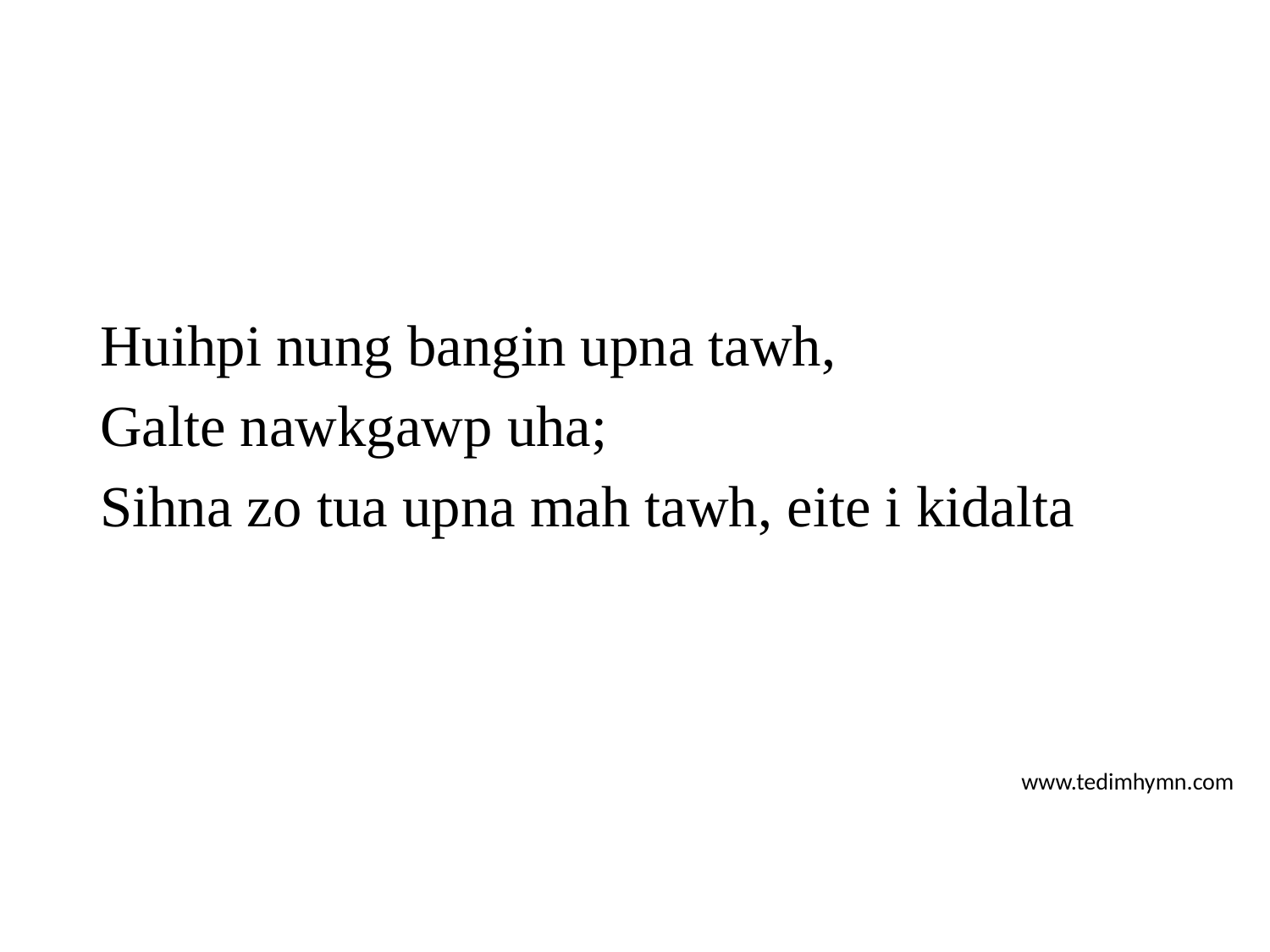

Huihpi nung bangin upna tawh,
Galte nawkgawp uha;
Sihna zo tua upna mah tawh, eite i kidalta

www.tedimhymn.com